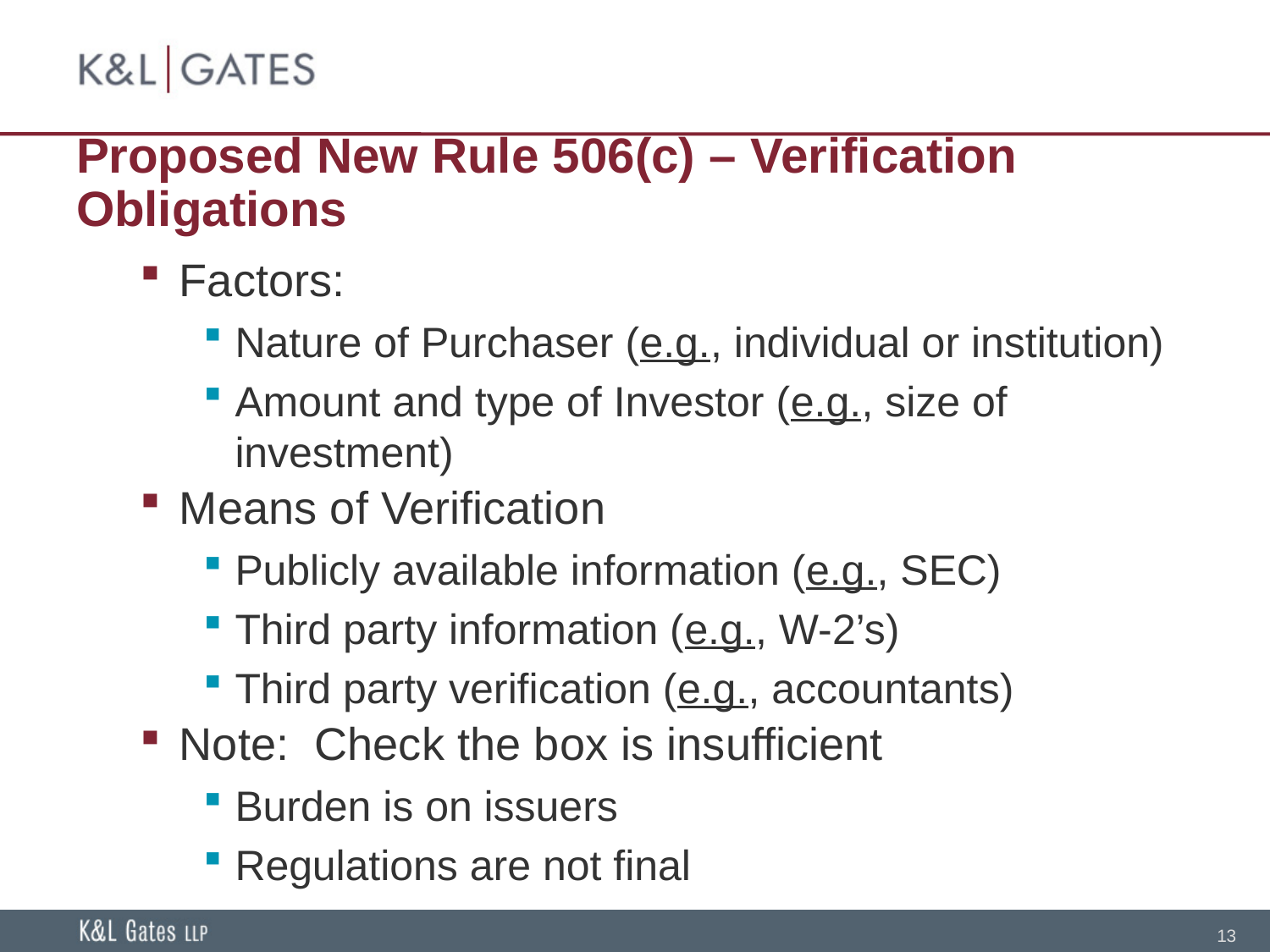

# Proposed New Rule 506(c) – Verification Obligations
Factors:
Nature of Purchaser (e.g., individual or institution)
Amount and type of Investor (e.g., size of investment)
Means of Verification
Publicly available information (e.g., SEC)
Third party information (e.g., W-2’s)
Third party verification (e.g., accountants)
Note:  Check the box is insufficient
Burden is on issuers
Regulations are not final